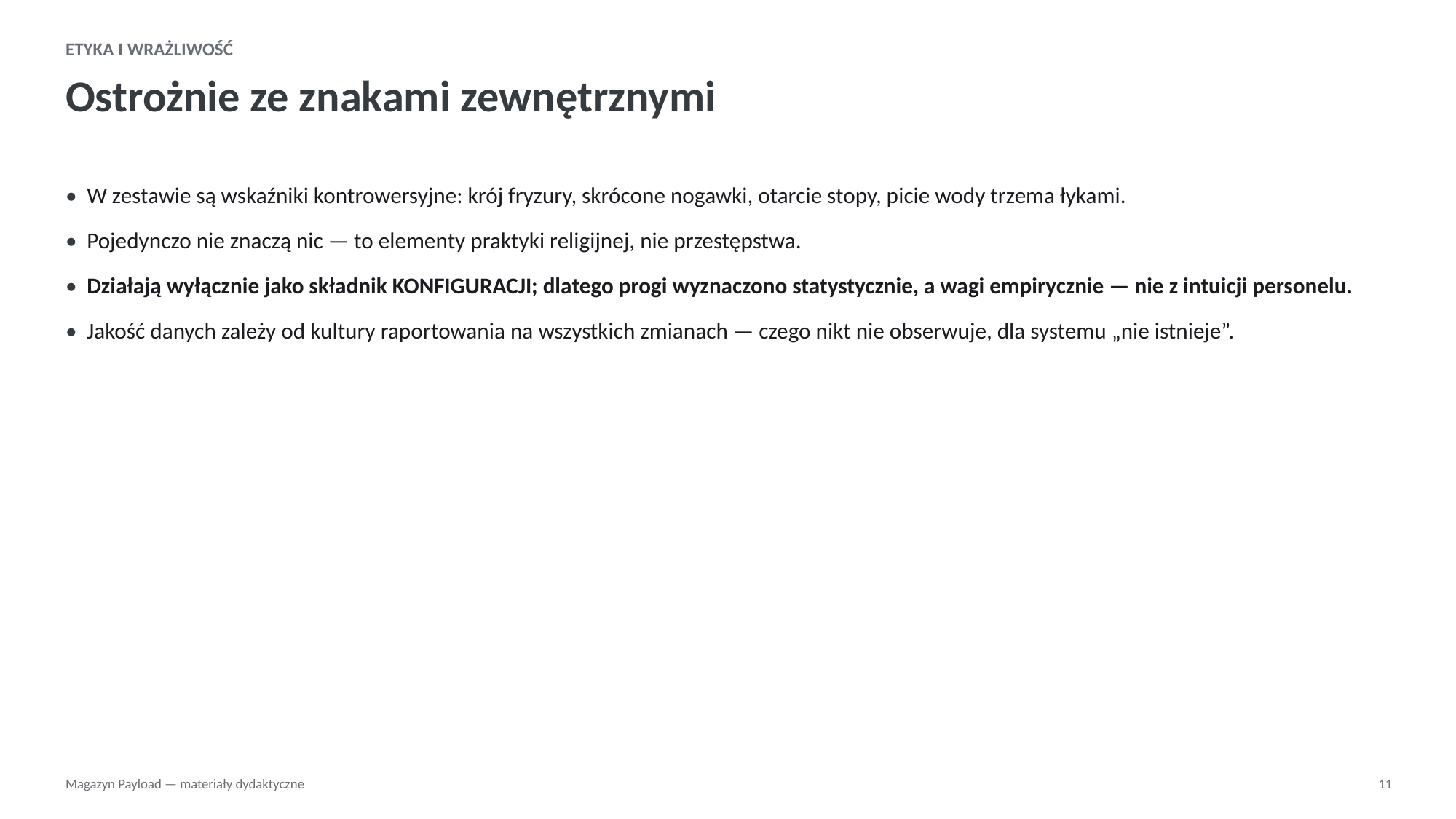

ETYKA I WRAŻLIWOŚĆ
Ostrożnie ze znakami zewnętrznymi
•  W zestawie są wskaźniki kontrowersyjne: krój fryzury, skrócone nogawki, otarcie stopy, picie wody trzema łykami.
•  Pojedynczo nie znaczą nic — to elementy praktyki religijnej, nie przestępstwa.
•  Działają wyłącznie jako składnik KONFIGURACJI; dlatego progi wyznaczono statystycznie, a wagi empirycznie — nie z intuicji personelu.
•  Jakość danych zależy od kultury raportowania na wszystkich zmianach — czego nikt nie obserwuje, dla systemu „nie istnieje”.
Magazyn Payload — materiały dydaktyczne
11